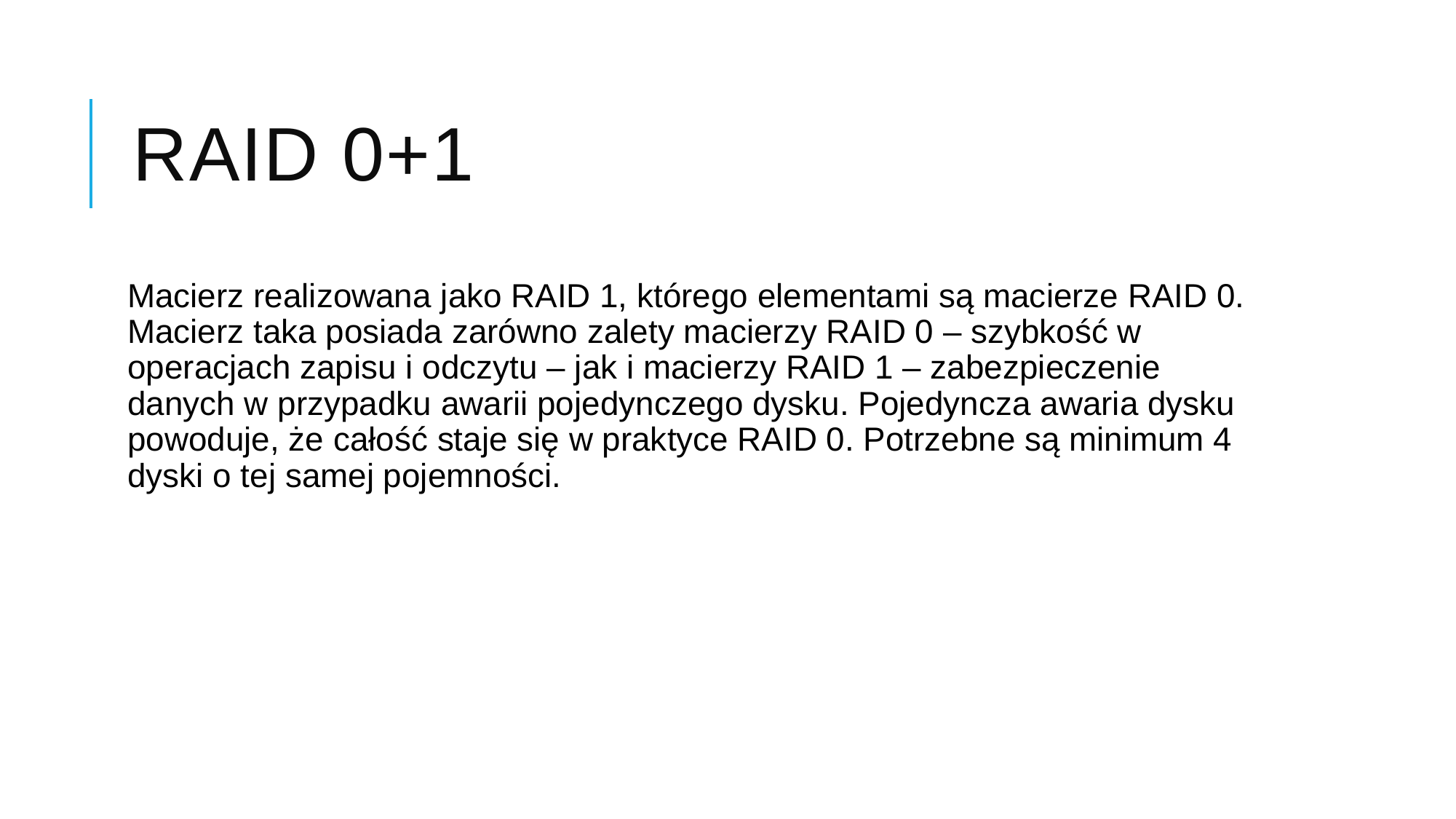

# RAID 0+1
Macierz realizowana jako RAID 1, którego elementami są macierze RAID 0. Macierz taka posiada zarówno zalety macierzy RAID 0 – szybkość w operacjach zapisu i odczytu – jak i macierzy RAID 1 – zabezpieczenie danych w przypadku awarii pojedynczego dysku. Pojedyncza awaria dysku powoduje, że całość staje się w praktyce RAID 0. Potrzebne są minimum 4 dyski o tej samej pojemności.